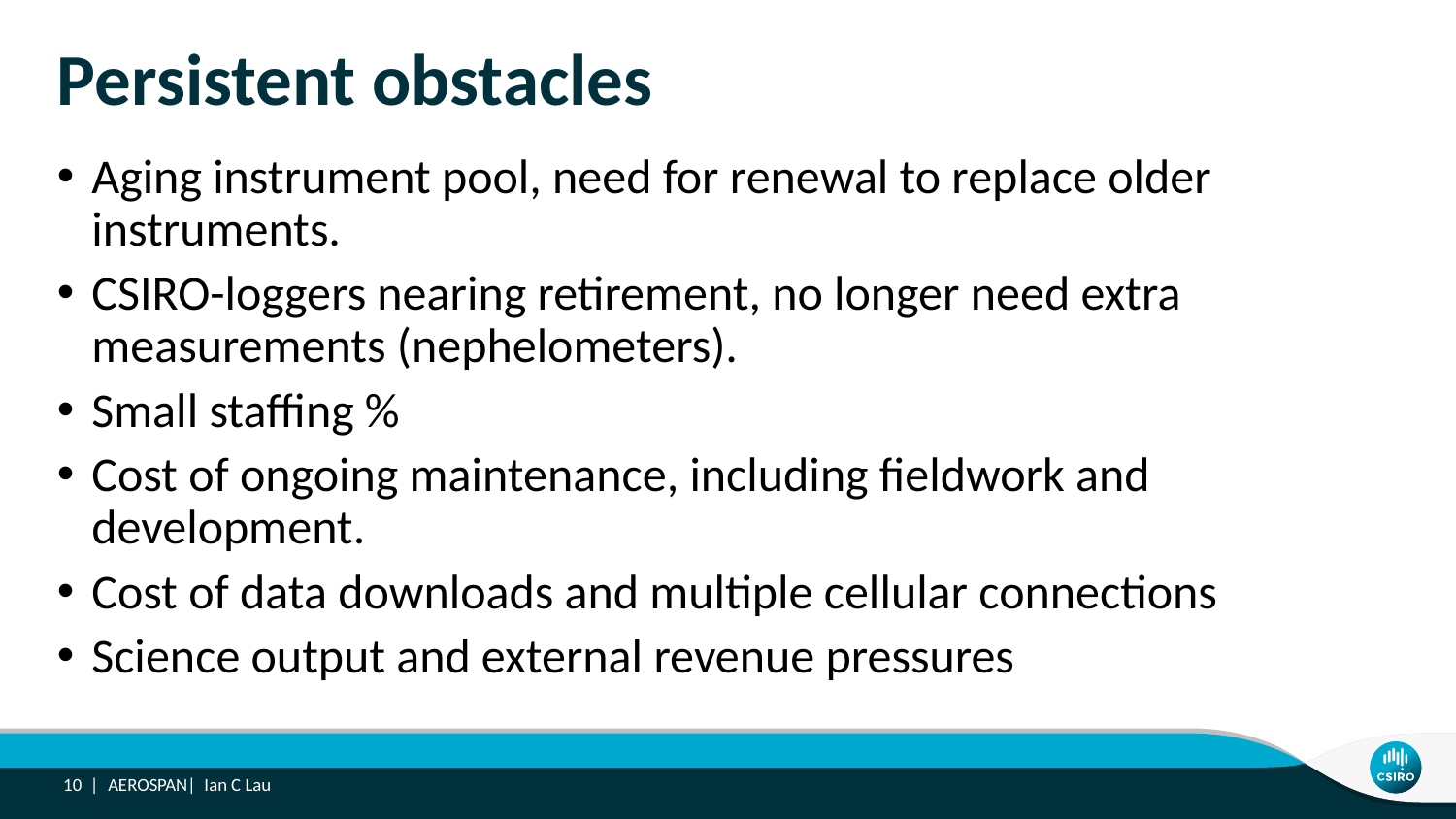

# Persistent obstacles
Aging instrument pool, need for renewal to replace older instruments.
CSIRO-loggers nearing retirement, no longer need extra measurements (nephelometers).
Small staffing %
Cost of ongoing maintenance, including fieldwork and development.
Cost of data downloads and multiple cellular connections
Science output and external revenue pressures

10  |
AEROSPAN|  Ian C Lau